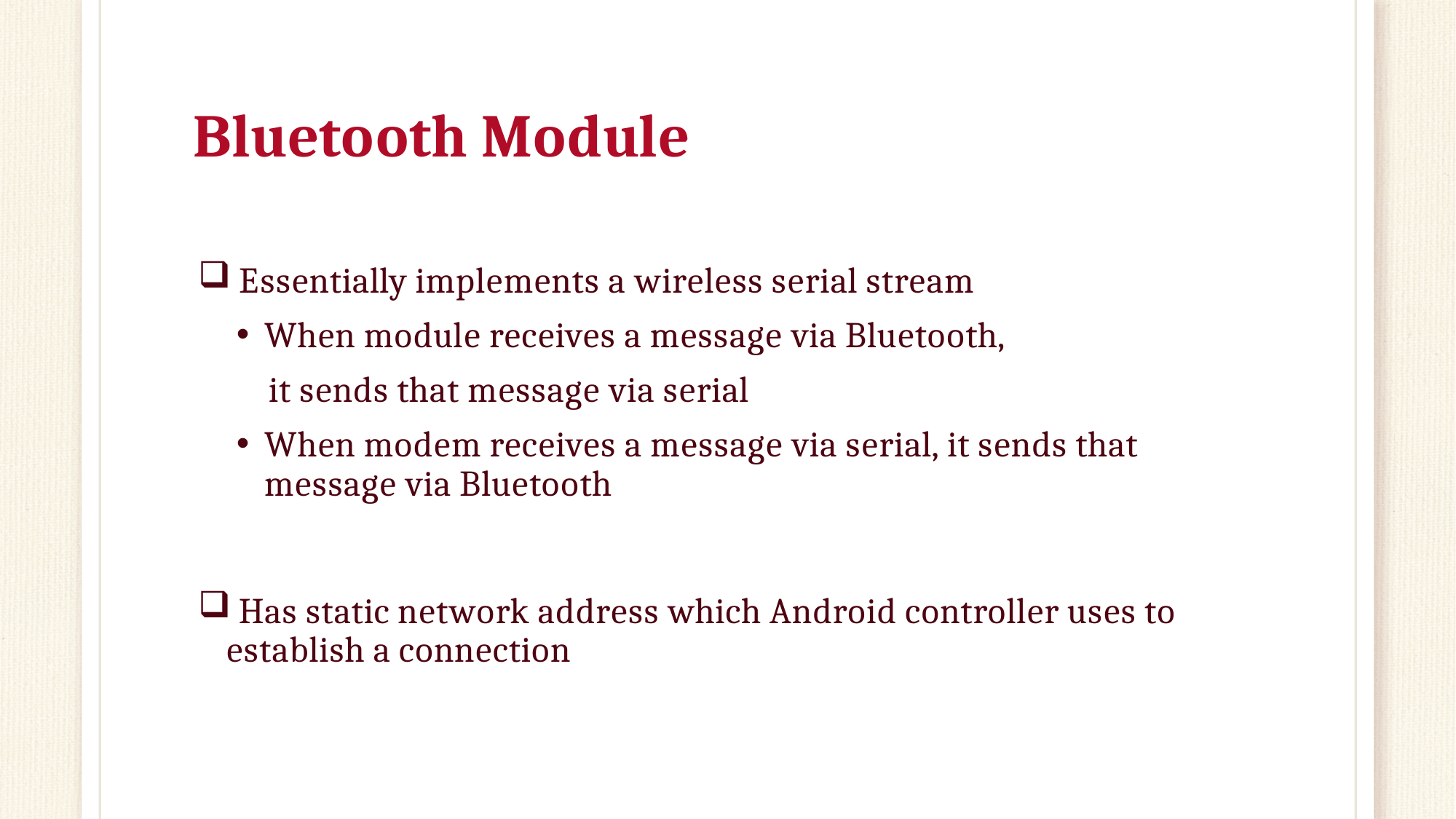

# Bluetooth Module

 Essentially implements a wireless serial stream
When module receives a message via Bluetooth,
    it sends that message via serial
When modem receives a message via serial, it sends that message via Bluetooth

 Has static network address which Android controller uses to establish a connection